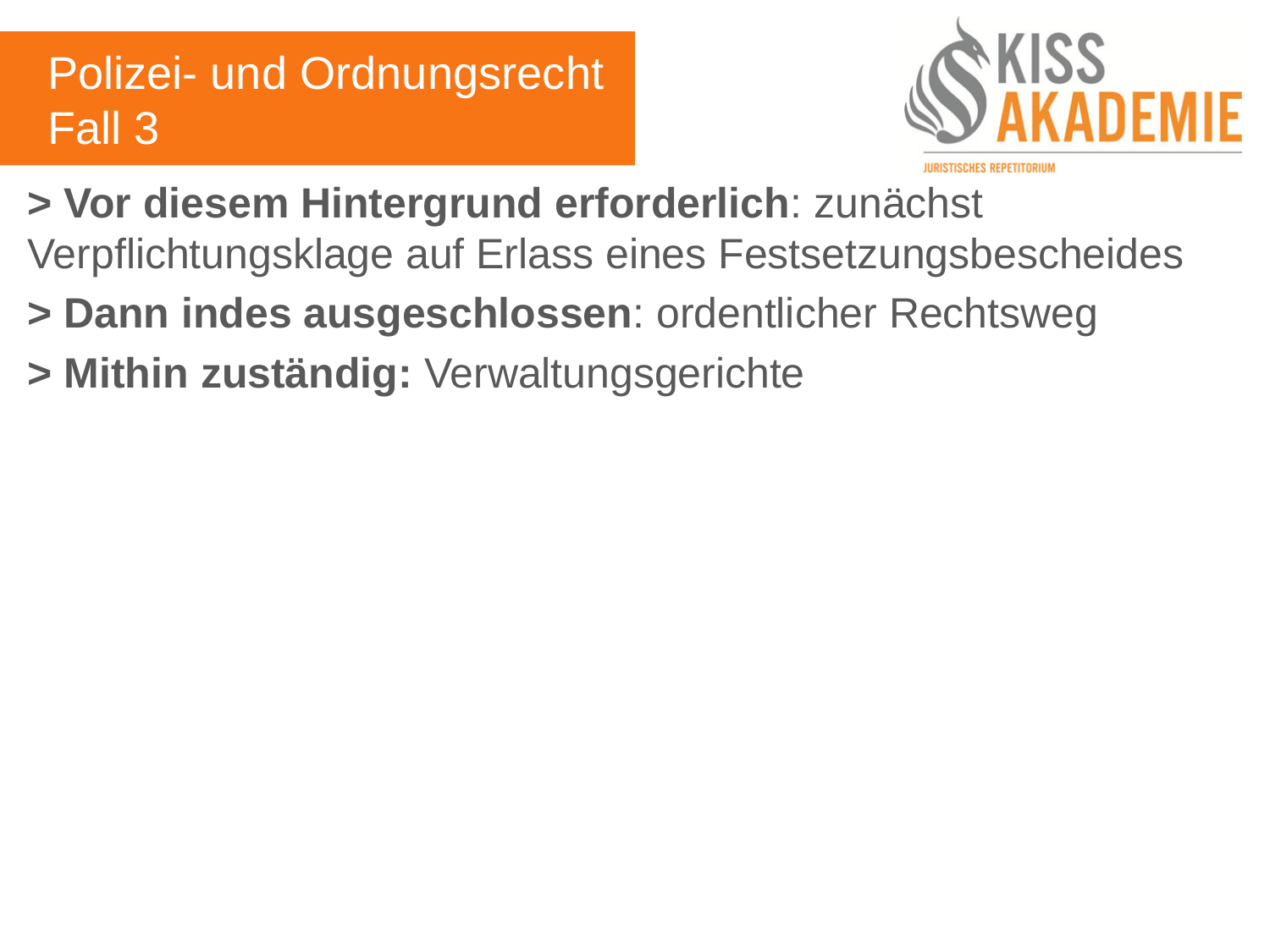

Polizei- und Ordnungsrecht
Fall 3
> Vor diesem Hintergrund erforderlich: zunächst Verpflichtungsklage auf Erlass eines Festsetzungsbescheides
> Dann indes ausgeschlossen: ordentlicher Rechtsweg
> Mithin zuständig: Verwaltungsgerichte